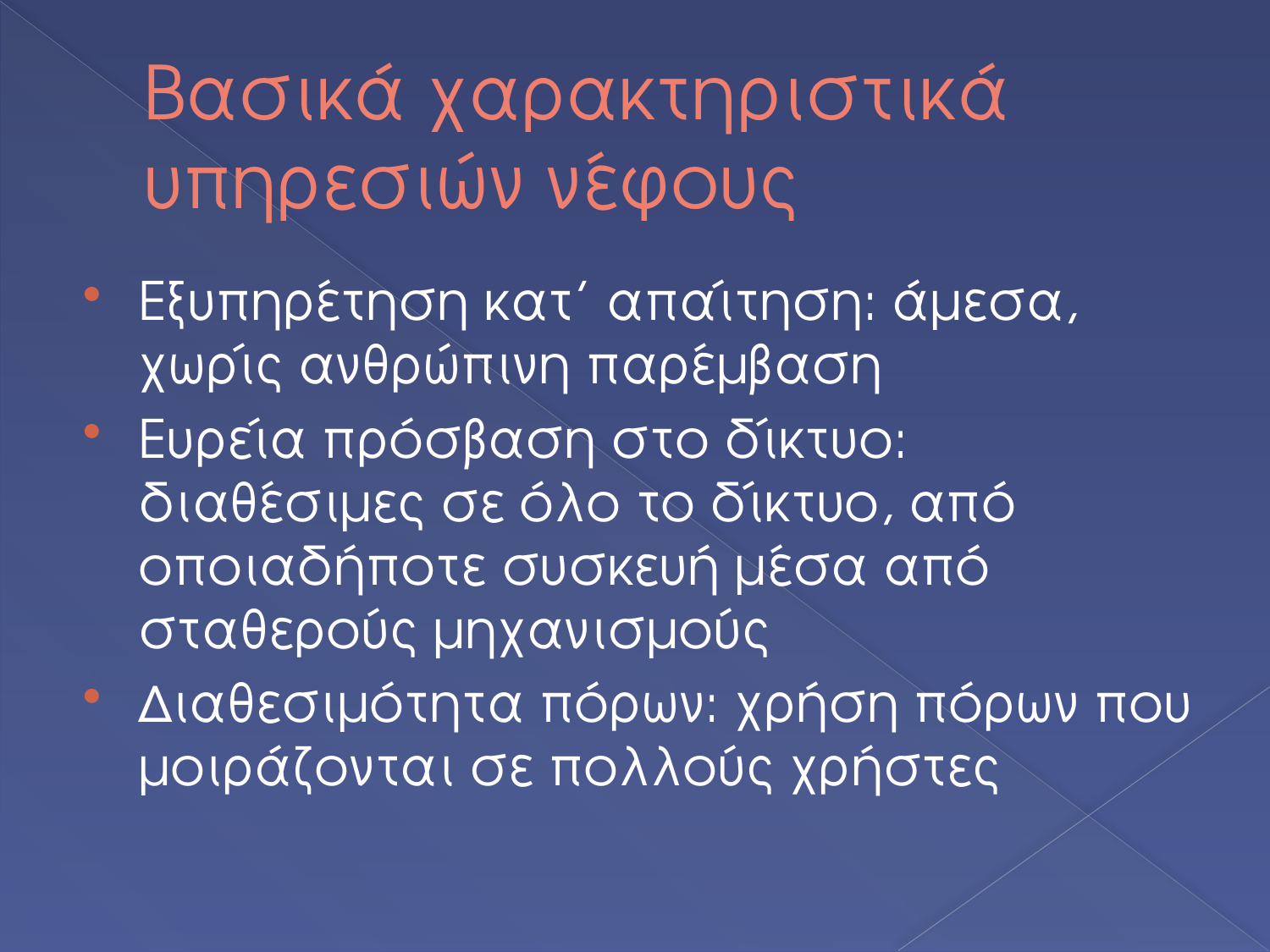

# Βασικά χαρακτηριστικά υπηρεσιών νέφους
Εξυπηρέτηση κατ’ απαίτηση: άμεσα, χωρίς ανθρώπινη παρέμβαση
Ευρεία πρόσβαση στο δίκτυο: διαθέσιμες σε όλο το δίκτυο, από οποιαδήποτε συσκευή μέσα από σταθερούς μηχανισμούς
Διαθεσιμότητα πόρων: χρήση πόρων που μοιράζονται σε πολλούς χρήστες